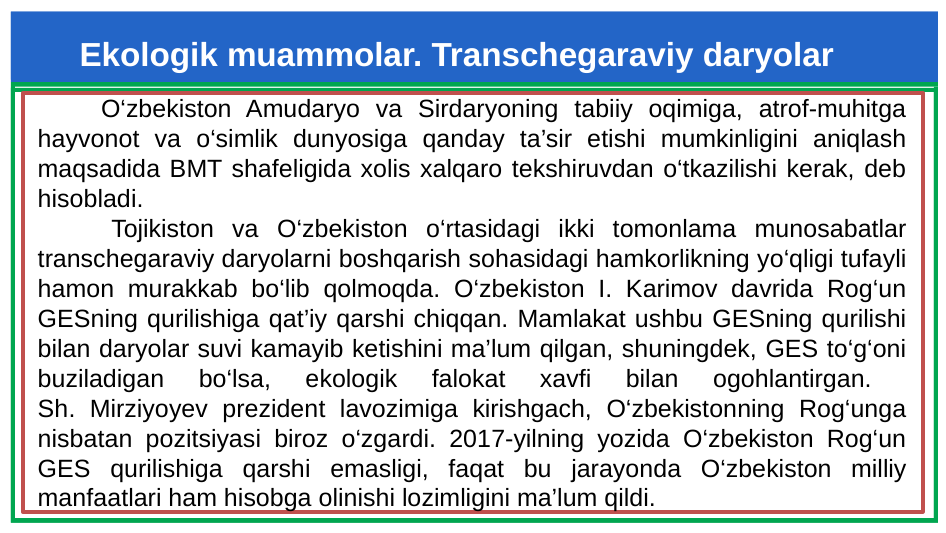

# Ekologik muammolar. Transchegaraviy daryolar
    O‘zbekiston Amudaryo va Sirdaryoning tabiiy oqimiga, atrof-muhitga hayvonot va o‘simlik dunyosiga qanday ta’sir etishi mumkinligini aniqlash maqsadida BMT shafeligida xolis xalqaro tekshiruvdan o‘tkazilishi kerak, deb hisobladi.
    Tojikiston va O‘zbekiston o‘rtasidagi ikki tomonlama munosabatlar transchegaraviy daryolarni boshqarish sohasidagi hamkorlikning yo‘qligi tufayli hamon murakkab bo‘lib qolmoqda. O‘zbekiston I. Karimov davrida Rog‘un GESning qurilishiga qat’iy qarshi chiqqan. Mamlakat ushbu GESning qurilishi bilan daryolar suvi kamayib ketishini ma’lum qilgan, shuningdek, GES to‘g‘oni buziladigan bo‘lsa, ekologik falokat xavfi bilan ogohlantirgan.
Sh. Mirziyoyev prezident lavozimiga kirishgach, O‘zbekistonning Rog‘unga nisbatan pozitsiyasi biroz o‘zgardi. 2017-yilning yozida O‘zbekiston Rog‘un GES qurilishiga qarshi emasligi, faqat bu jarayonda O‘zbekiston milliy manfaatlari ham hisobga olinishi lozimligini ma’lum qildi.